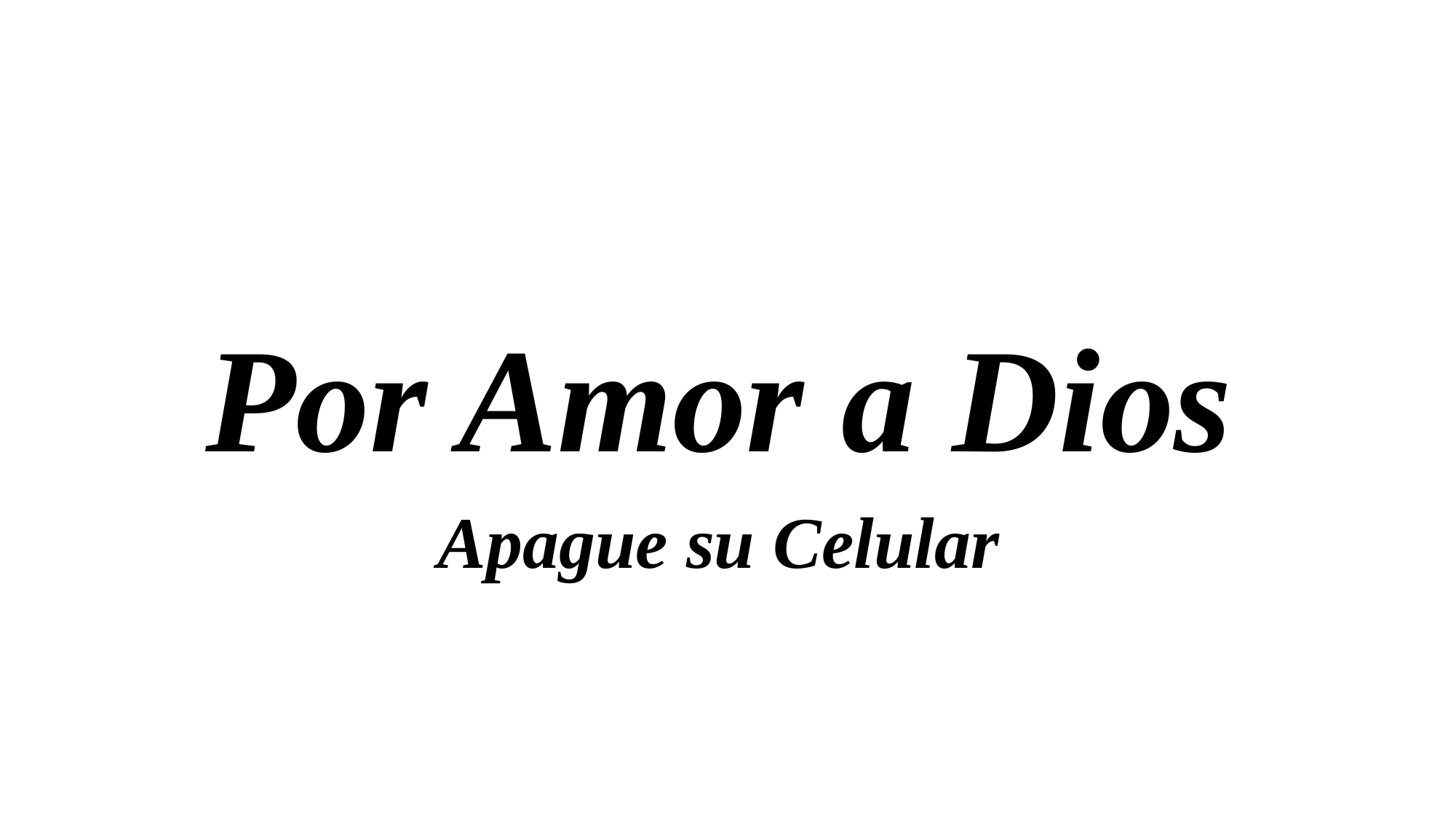

# Por Amor a Dios
Apague su Celular